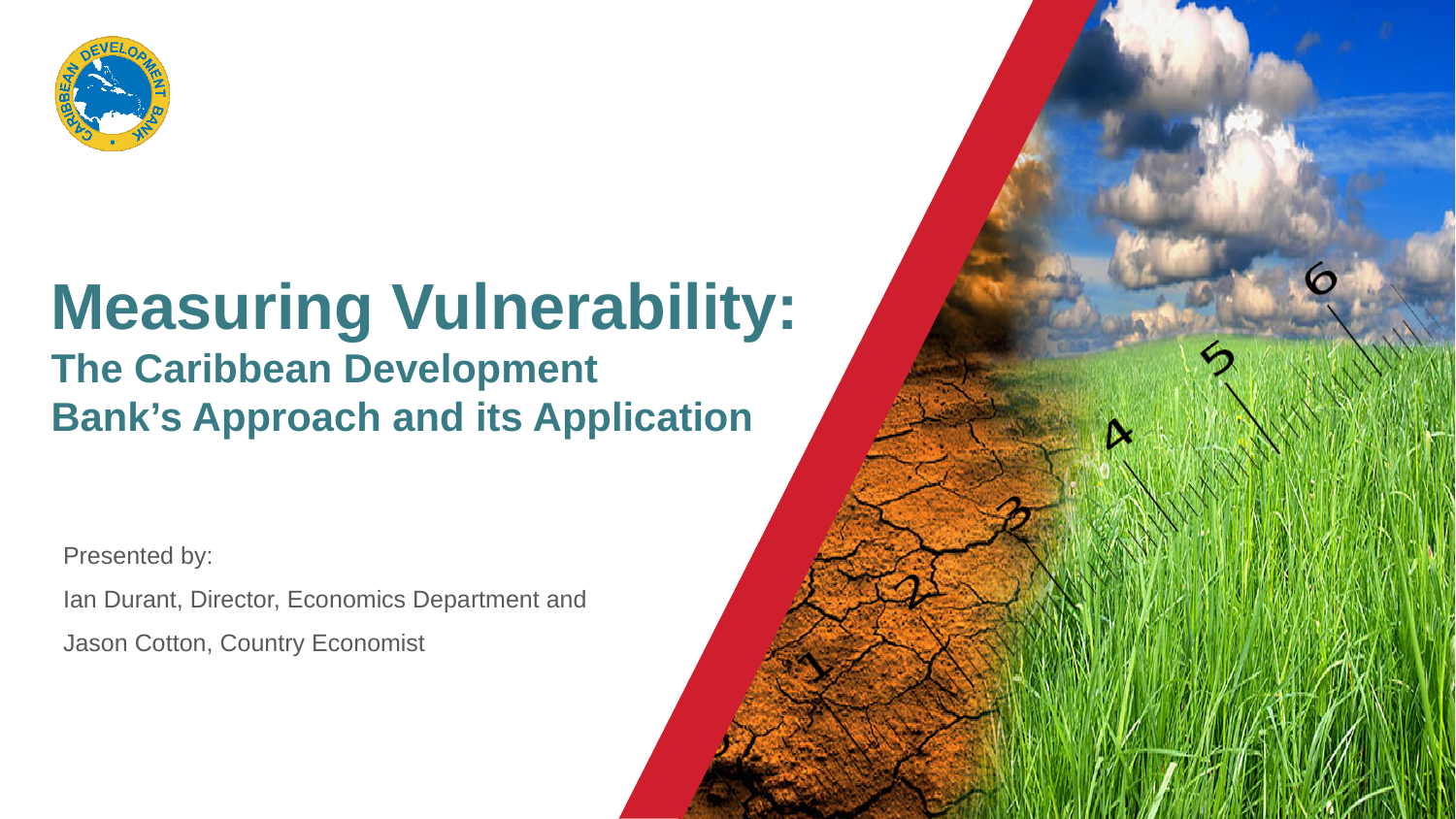

# Measuring Vulnerability: The Caribbean Development Bank’s Approach and its Application
Presented by:
Ian Durant, Director, Economics Department and
Jason Cotton, Country Economist